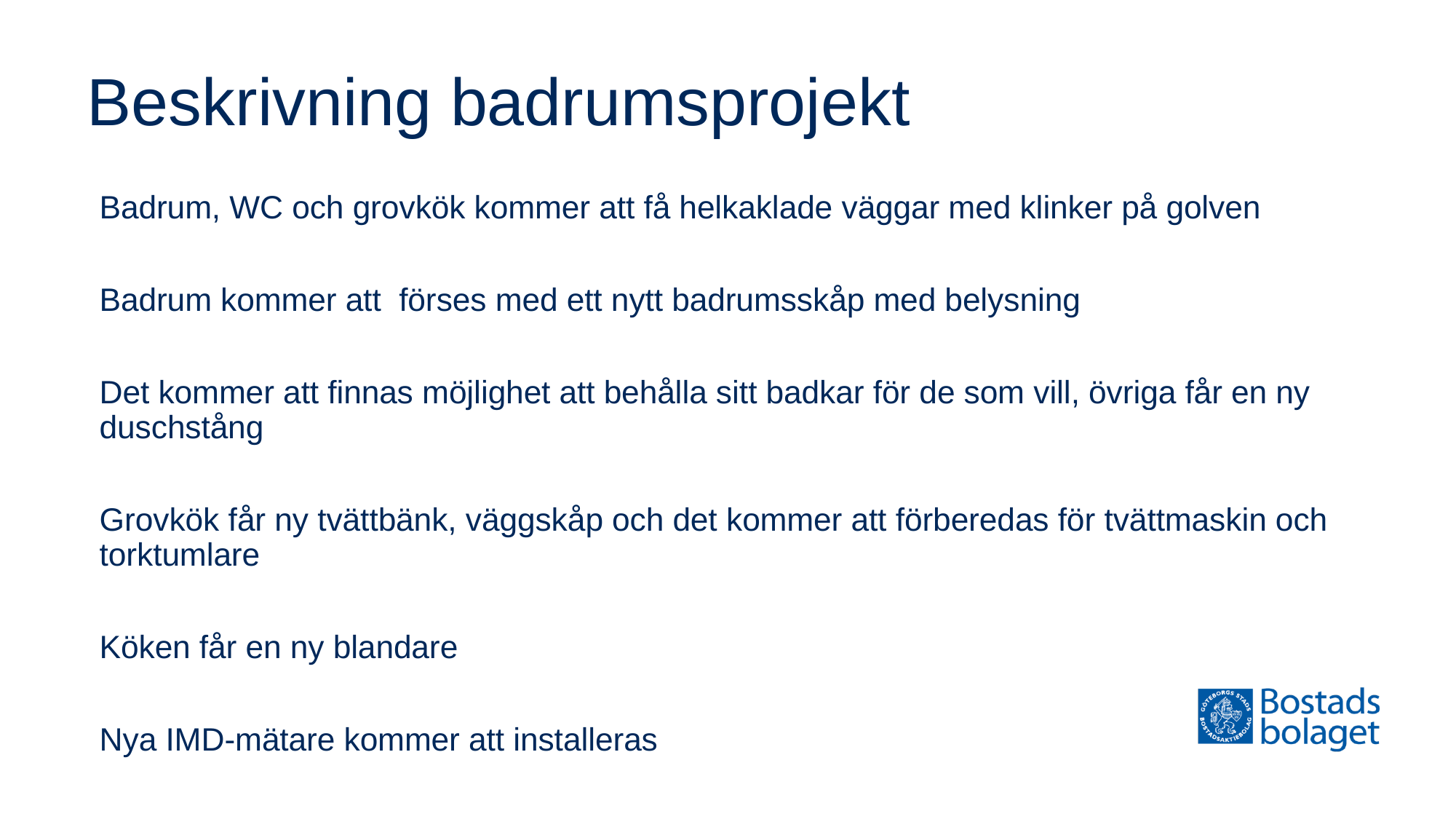

# Beskrivning badrumsprojekt
Badrum, WC och grovkök kommer att få helkaklade väggar med klinker på golven

Badrum kommer att  förses med ett nytt badrumsskåp med belysning

Det kommer att finnas möjlighet att behålla sitt badkar för de som vill, övriga får en ny duschstång

Grovkök får ny tvättbänk, väggskåp och det kommer att förberedas för tvättmaskin och torktumlare

Köken får en ny blandare

Nya IMD-mätare kommer att installeras